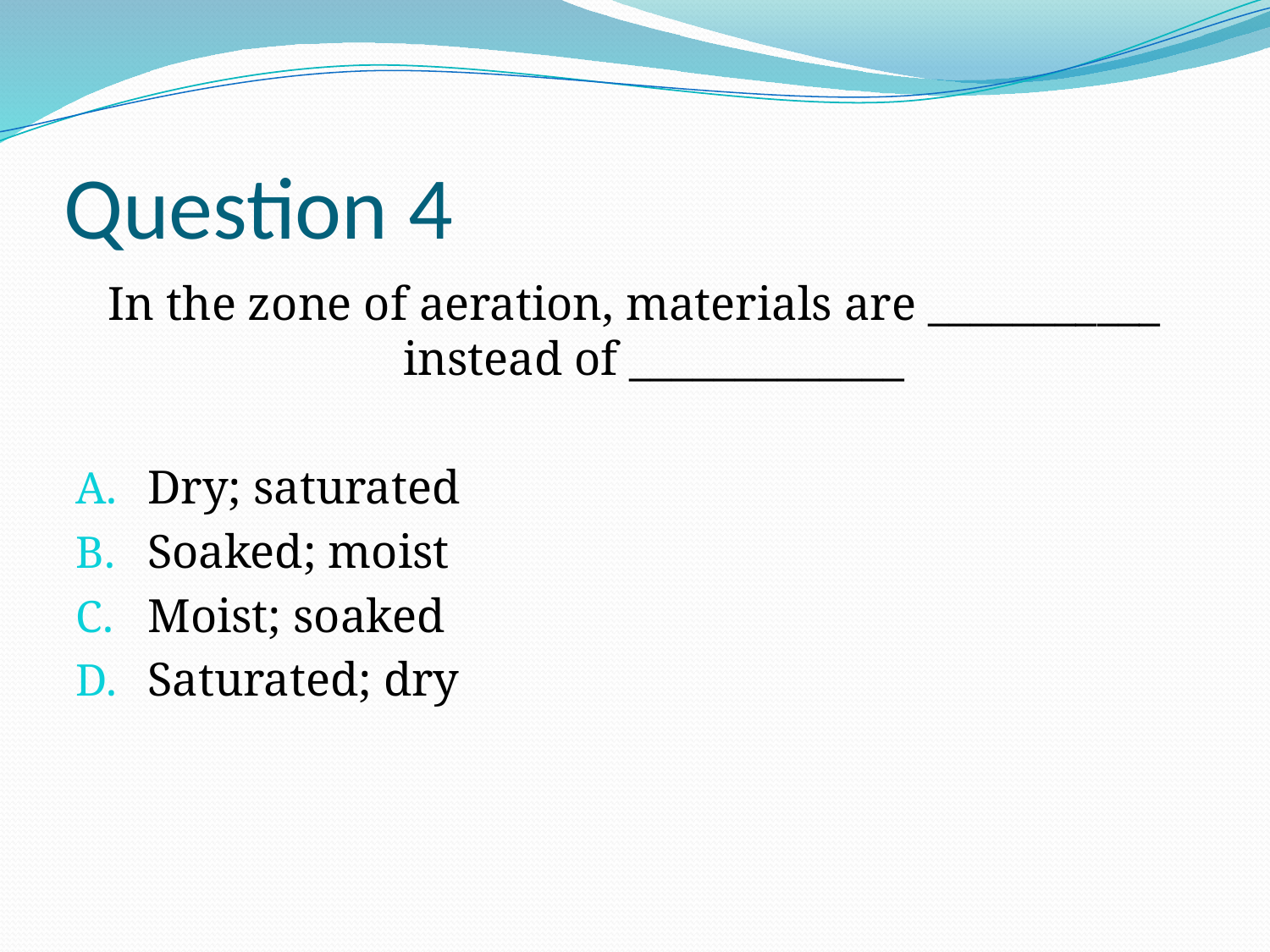

# Question 4
In the zone of aeration, materials are ___________ instead of _____________

Dry; saturated
Soaked; moist
Moist; soaked
Saturated; dry